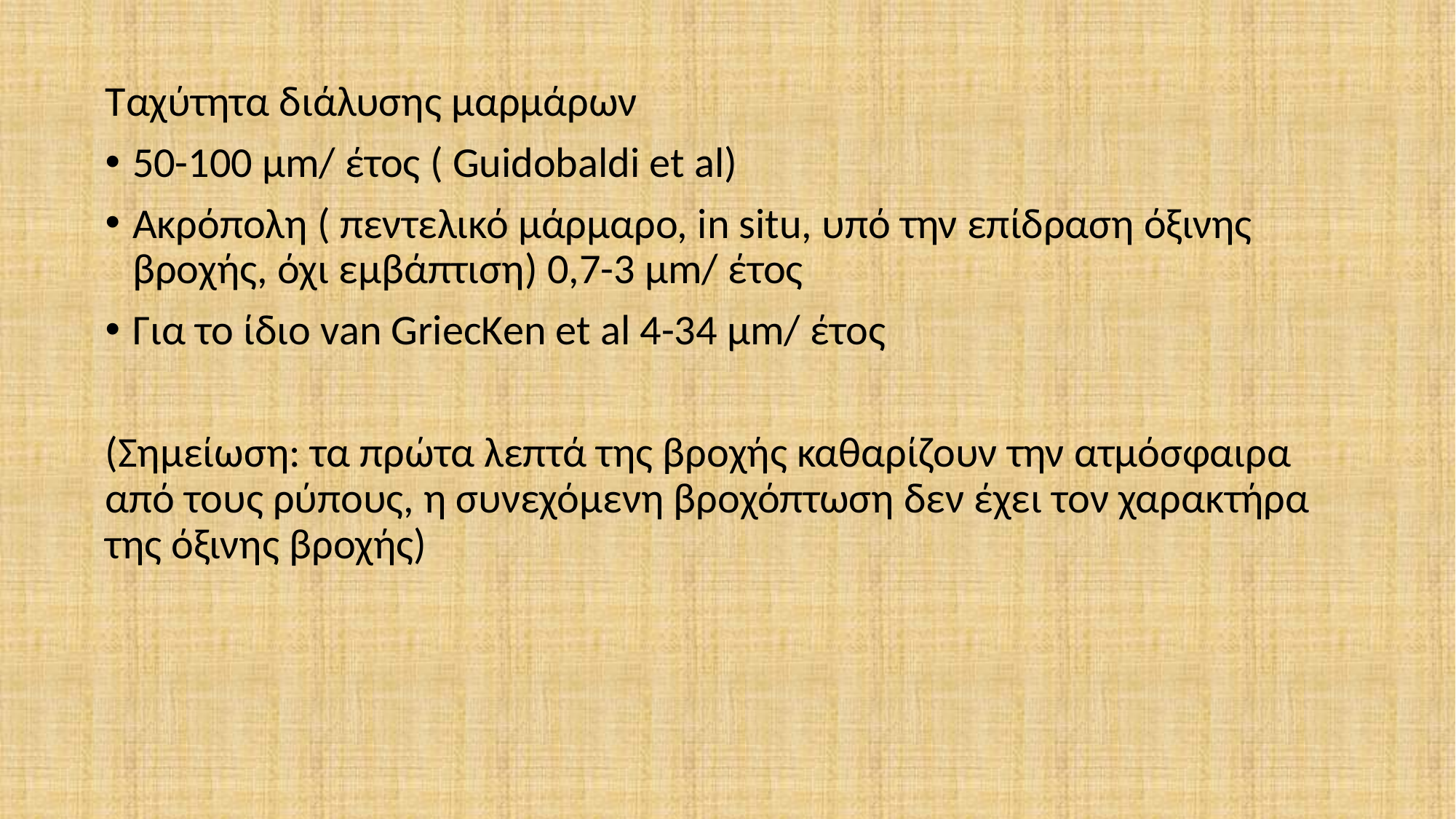

Ταχύτητα διάλυσης μαρμάρων
50-100 μm/ έτος ( Guidobaldi et al)
Ακρόπολη ( πεντελικό μάρμαρο, in situ, υπό την επίδραση όξινης βροχής, όχι εμβάπτιση) 0,7-3 μm/ έτος
Για το ίδιο van GriecKen et al 4-34 μm/ έτος

(Σημείωση: τα πρώτα λεπτά της βροχής καθαρίζουν την ατμόσφαιρα από τους ρύπους, η συνεχόμενη βροχόπτωση δεν έχει τον χαρακτήρα της όξινης βροχής)